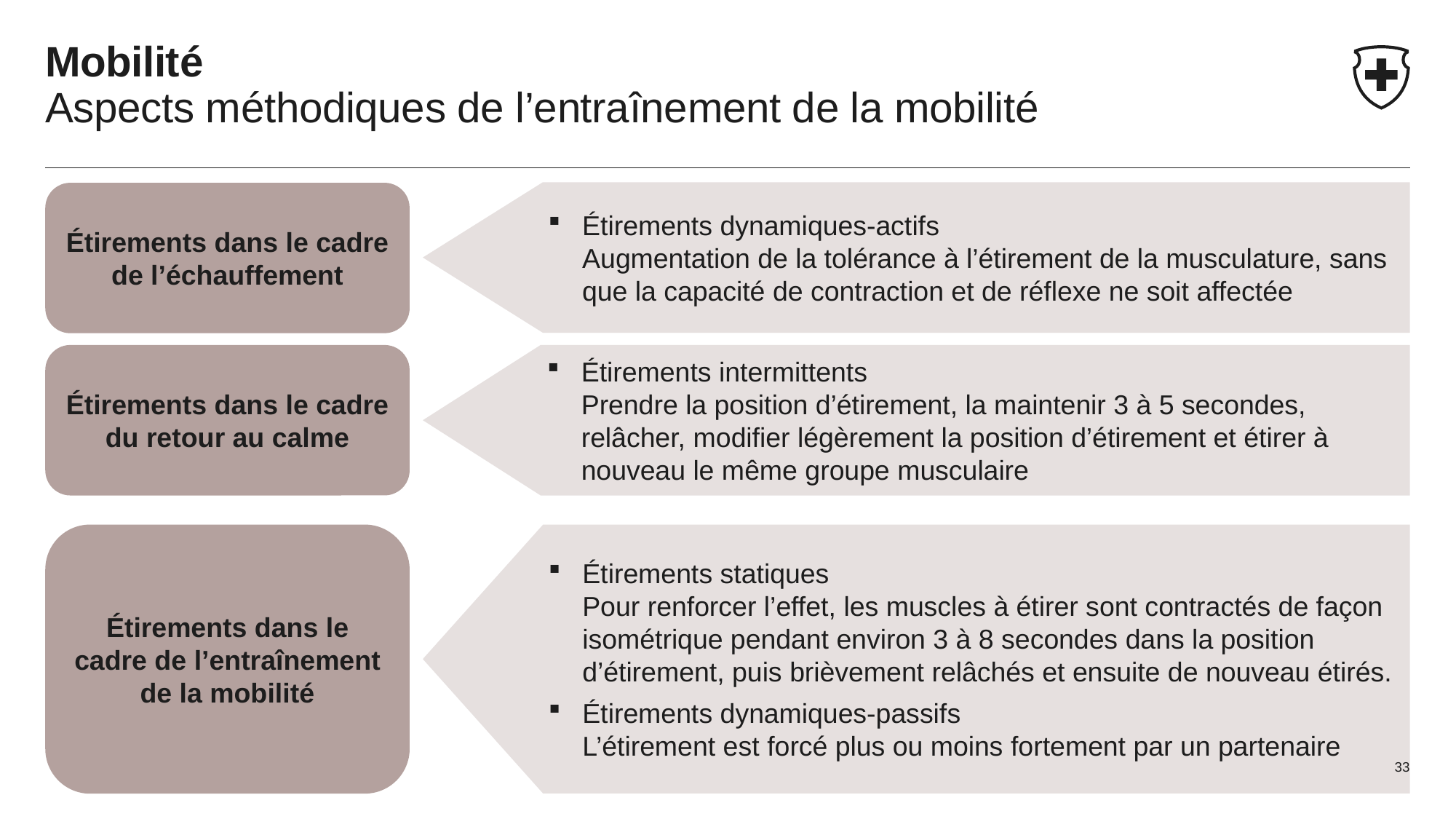

# Mobilité Aspects méthodiques de l’entraînement de la mobilité
Étirements dynamiques-actifs                                         Augmentation de la tolérance à l’étirement de la musculature, sans que la capacité de contraction et de réflexe ne soit affectée
Étirements dans le cadre de l’échauffement
Étirements dans le cadre du retour au calme
Étirements intermittents                                                            Prendre la position d’étirement, la maintenir 3 à 5 secondes, relâcher, modifier légèrement la position d’étirement et étirer à nouveau le même groupe musculaire
Étirements dans le cadre de l’entraînement de la mobilité
Étirements statiques                                                                     Pour renforcer l’effet, les muscles à étirer sont contractés de façon isométrique pendant environ 3 à 8 secondes dans la position d’étirement, puis brièvement relâchés et ensuite de nouveau étirés.
Étirements dynamiques-passifs                                                  L’étirement est forcé plus ou moins fortement par un partenaire
33